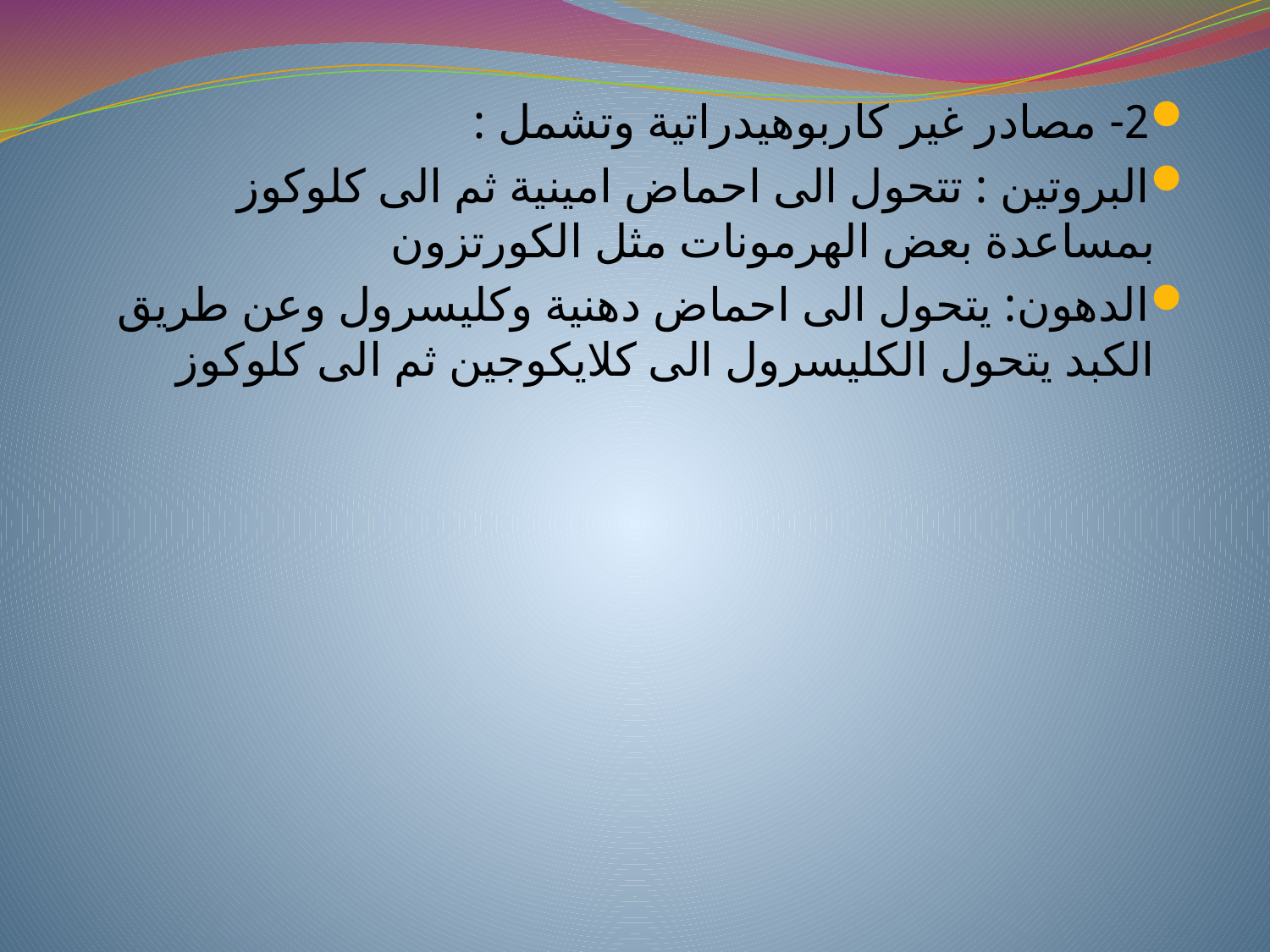

2- مصادر غير كاربوهيدراتية وتشمل :
البروتين : تتحول الى احماض امينية ثم الى كلوكوز بمساعدة بعض الهرمونات مثل الكورتزون
الدهون: يتحول الى احماض دهنية وكليسرول وعن طريق الكبد يتحول الكليسرول الى كلايكوجين ثم الى كلوكوز